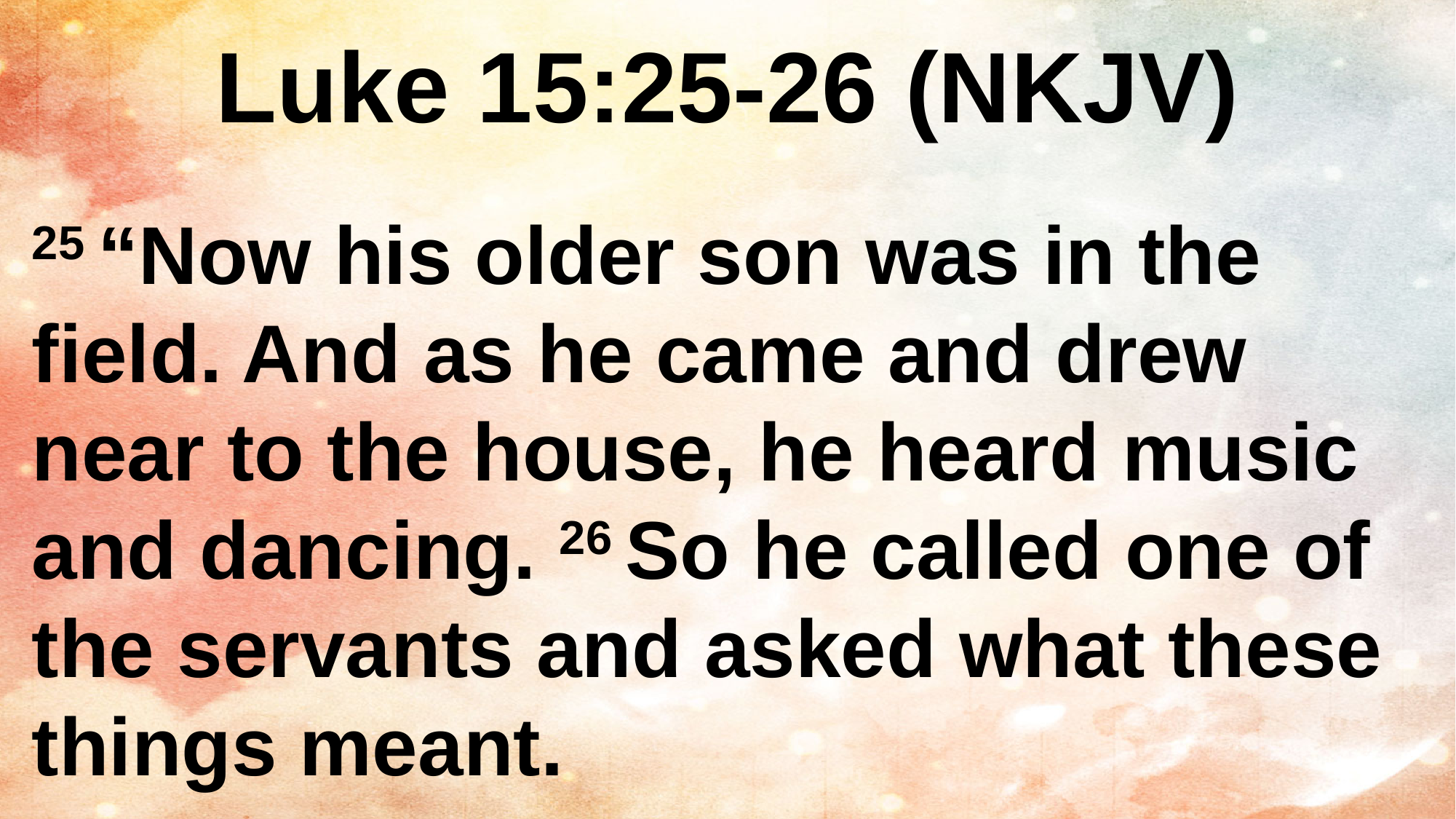

Luke 15:25-26 (NKJV)
25 “Now his older son was in the field. And as he came and drew near to the house, he heard music and dancing. 26 So he called one of the servants and asked what these things meant.